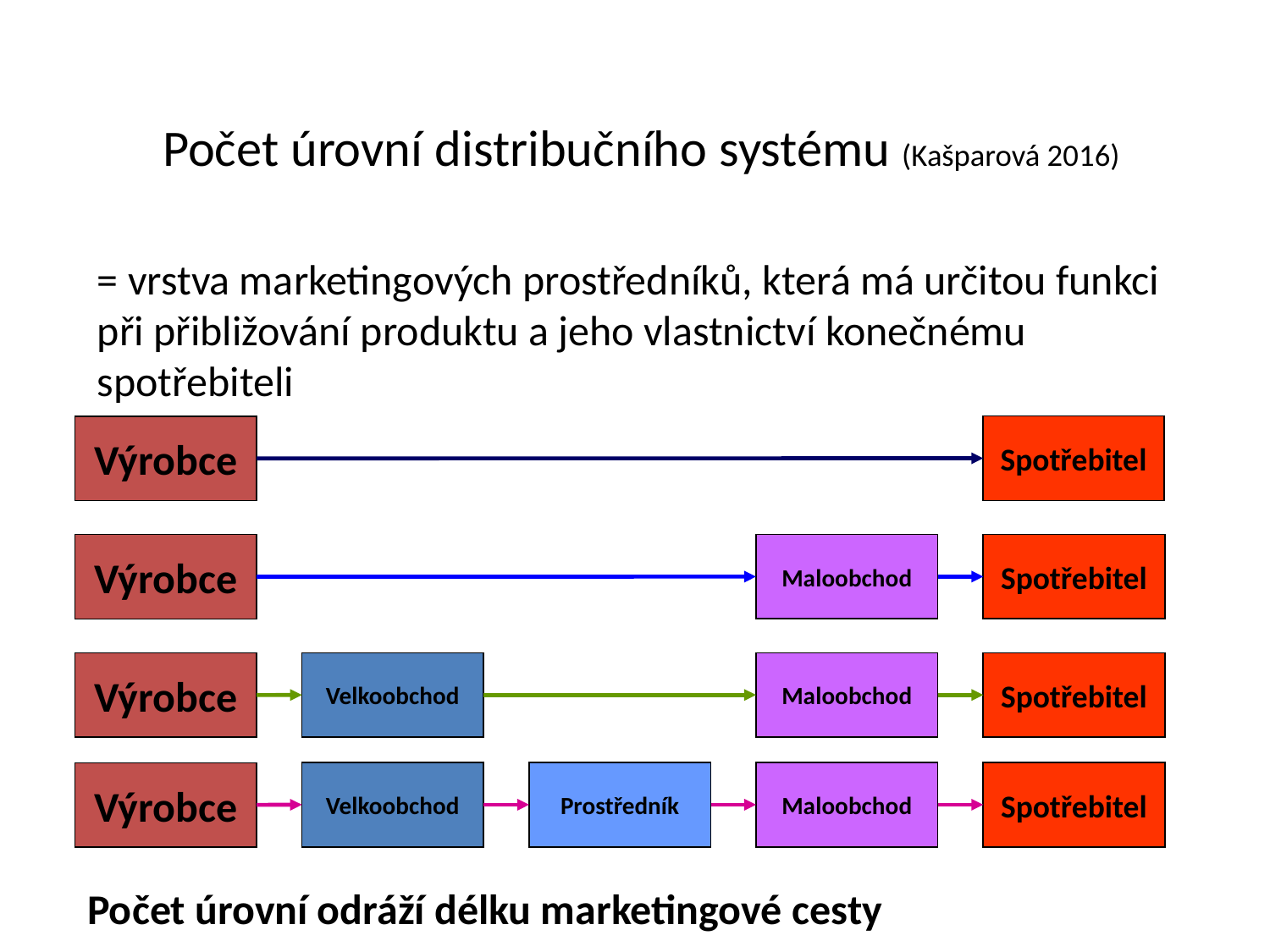

# Počet úrovní distribučního systému (Kašparová 2016)
= vrstva marketingových prostředníků, která má určitou funkci při přibližování produktu a jeho vlastnictví konečnému spotřebiteli
Spotřebitel
Výrobce
Maloobchod
Spotřebitel
Výrobce
Velkoobchod
Maloobchod
Spotřebitel
Výrobce
Velkoobchod
Prostředník
Maloobchod
Spotřebitel
Výrobce
Počet úrovní odráží délku marketingové cesty